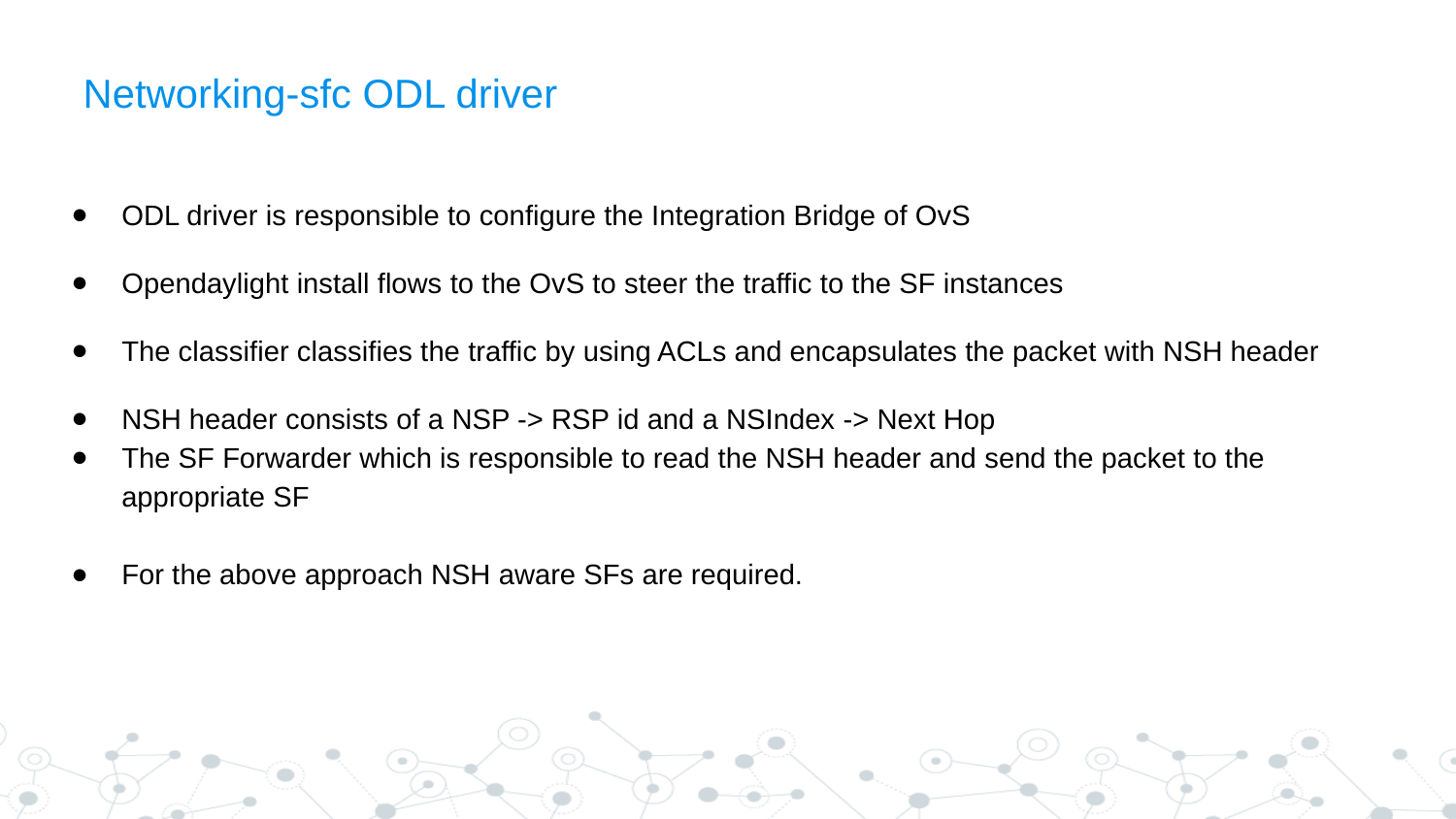

# Networking-sfc ODL driver
ODL driver is responsible to configure the Integration Bridge of OvS
Opendaylight install flows to the OvS to steer the traffic to the SF instances
The classifier classifies the traffic by using ACLs and encapsulates the packet with NSH header
NSH header consists of a NSP -> RSP id and a NSIndex -> Next Hop
The SF Forwarder which is responsible to read the NSH header and send the packet to the appropriate SF

For the above approach NSH aware SFs are required.